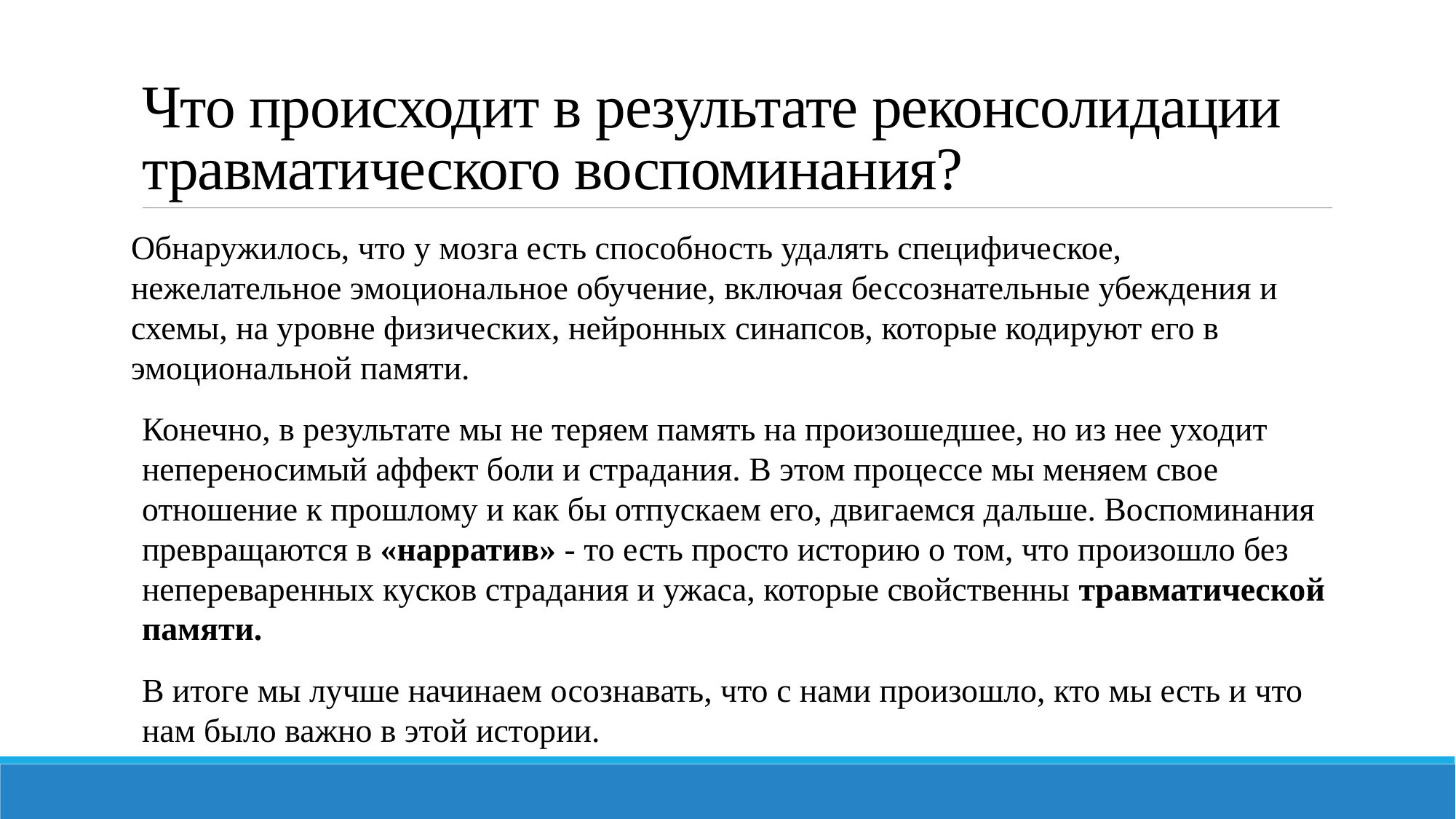

# Что происходит в результате реконсолидации травматического воспоминания?
Обнаружилось, что у мозга есть способность удалять специфическое, нежелательное эмоциональное обучение, включая бессознательные убеждения и схемы, на уровне физических, нейронных синапсов, которые кодируют его в эмоциональной памяти.
Конечно, в результате мы не теряем память на произошедшее, но из нее уходит непереносимый аффект боли и страдания. В этом процессе мы меняем свое отношение к прошлому и как бы отпускаем его, двигаемся дальше. Воспоминания превращаются в «нарратив» - то есть просто историю о том, что произошло без непереваренных кусков страдания и ужаса, которые свойственны травматической памяти.
В итоге мы лучше начинаем осознавать, что с нами произошло, кто мы есть и что нам было важно в этой истории.